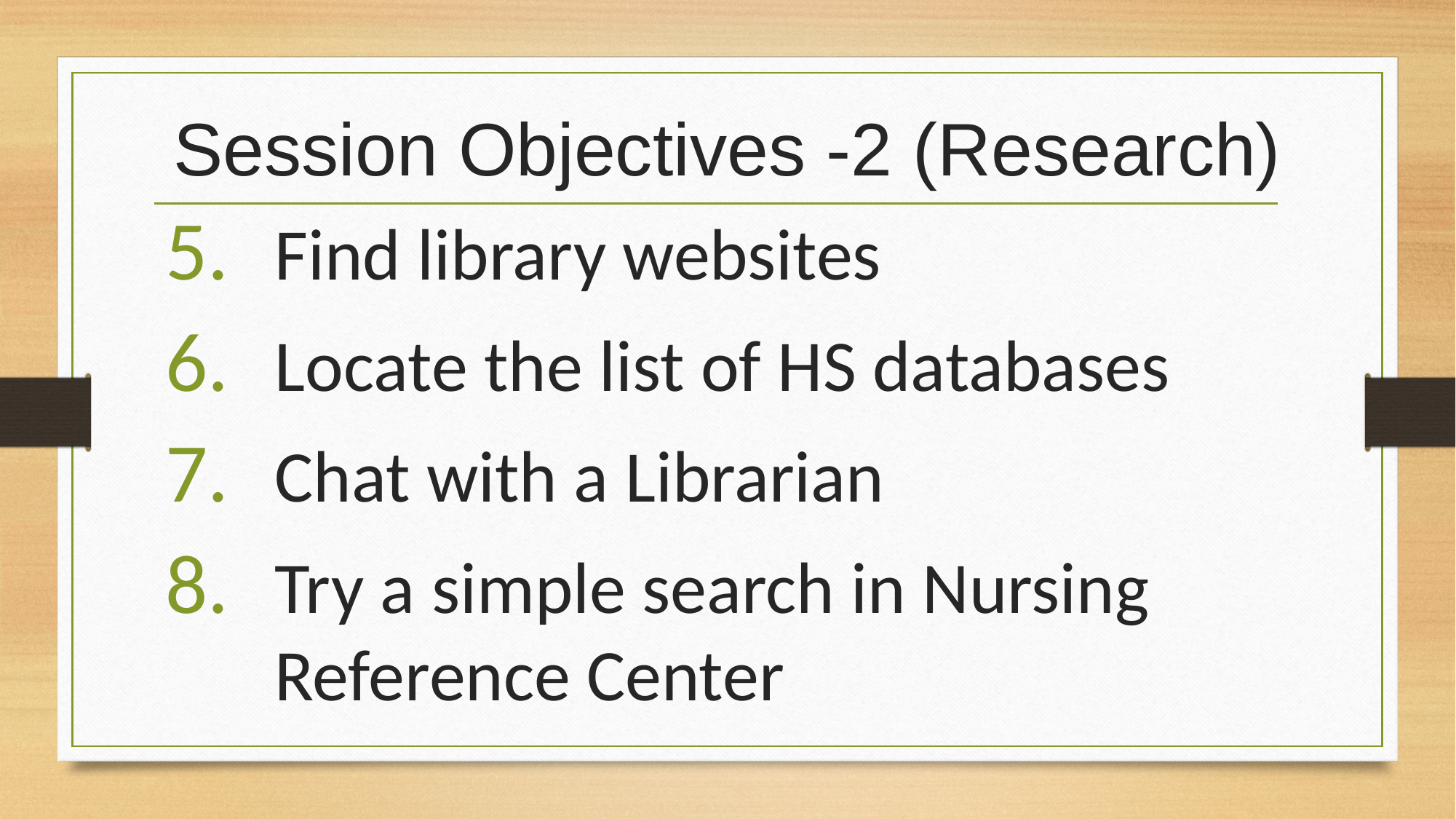

# Session Objectives -2 (Research)
Find library websites
Locate the list of HS databases
Chat with a Librarian
Try a simple search in Nursing Reference Center